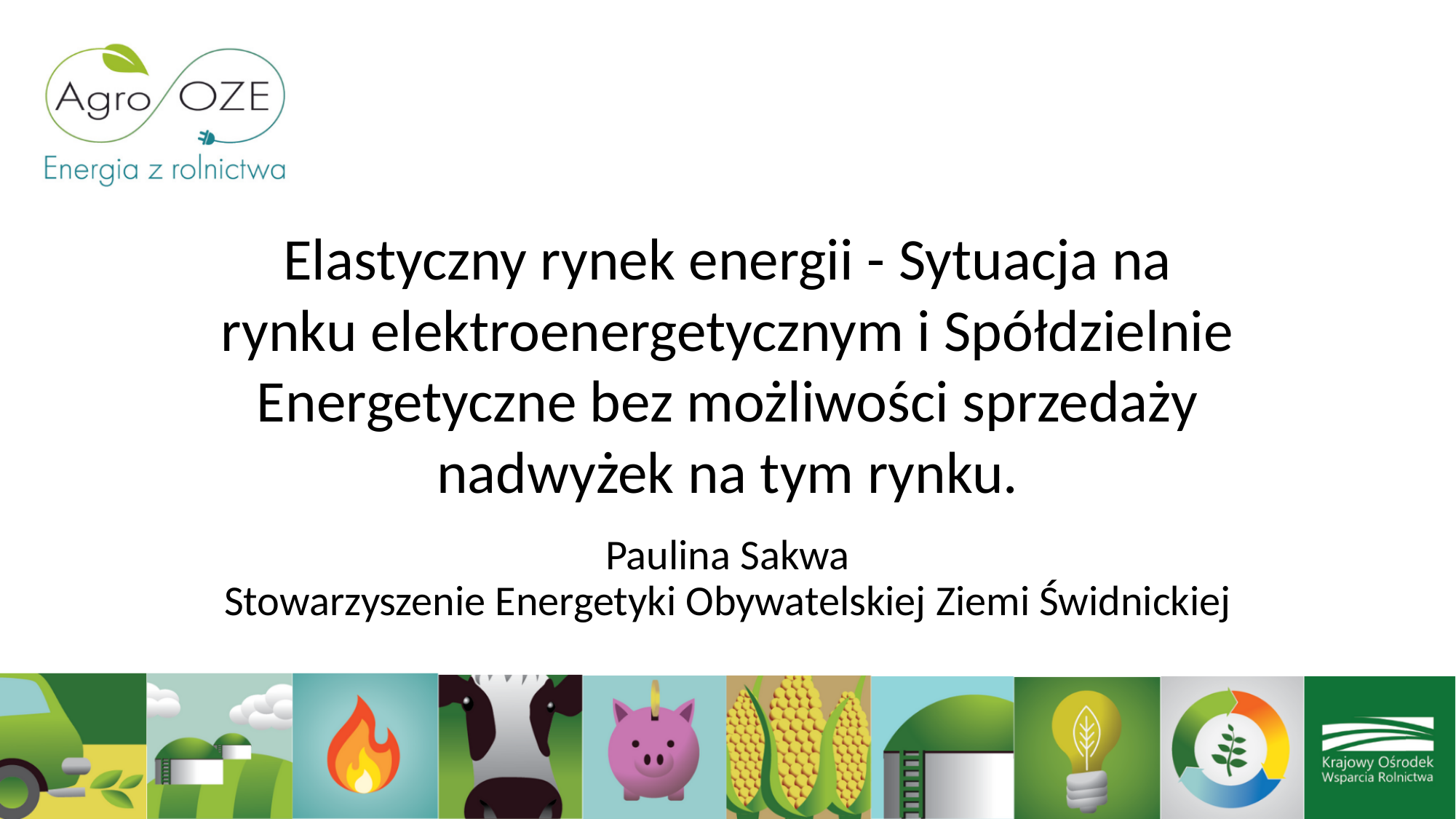

# Elastyczny rynek energii - Sytuacja na rynku elektroenergetycznym i Spółdzielnie Energetyczne bez możliwości sprzedaży nadwyżek na tym rynku.
Paulina Sakwa
Stowarzyszenie Energetyki Obywatelskiej Ziemi Świdnickiej